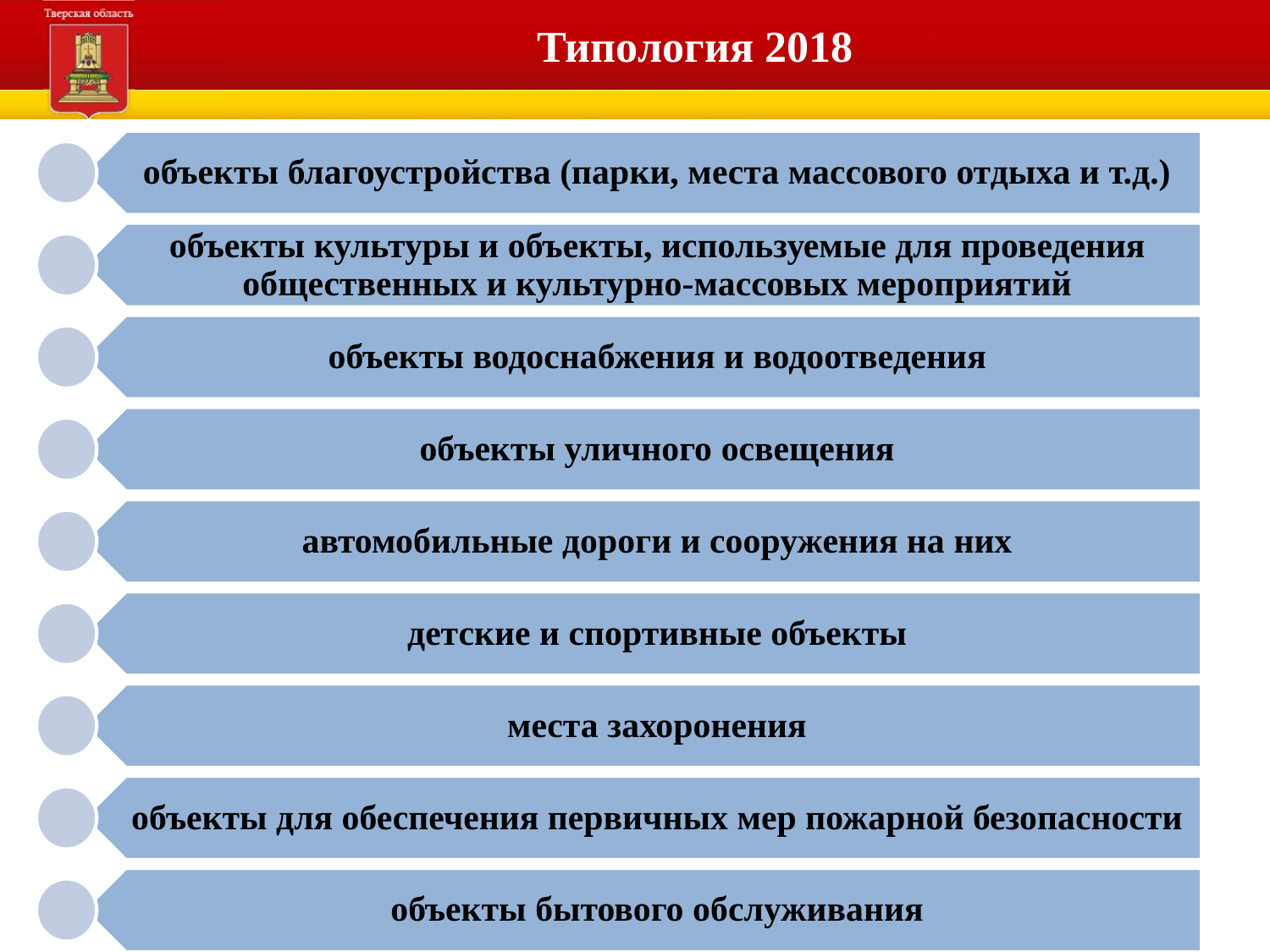

# Типология 2018
объекты благоустройства (парки, места массового отдыха и т.д.)
объекты культуры и объекты, используемые для проведения общественных и культурно-массовых мероприятий
объекты водоснабжения и водоотведения
объекты уличного освещения
автомобильные дороги и сооружения на них
детские и спортивные объекты
места захоронения
объекты для обеспечения первичных мер пожарной безопасности
объекты бытового обслуживания
19